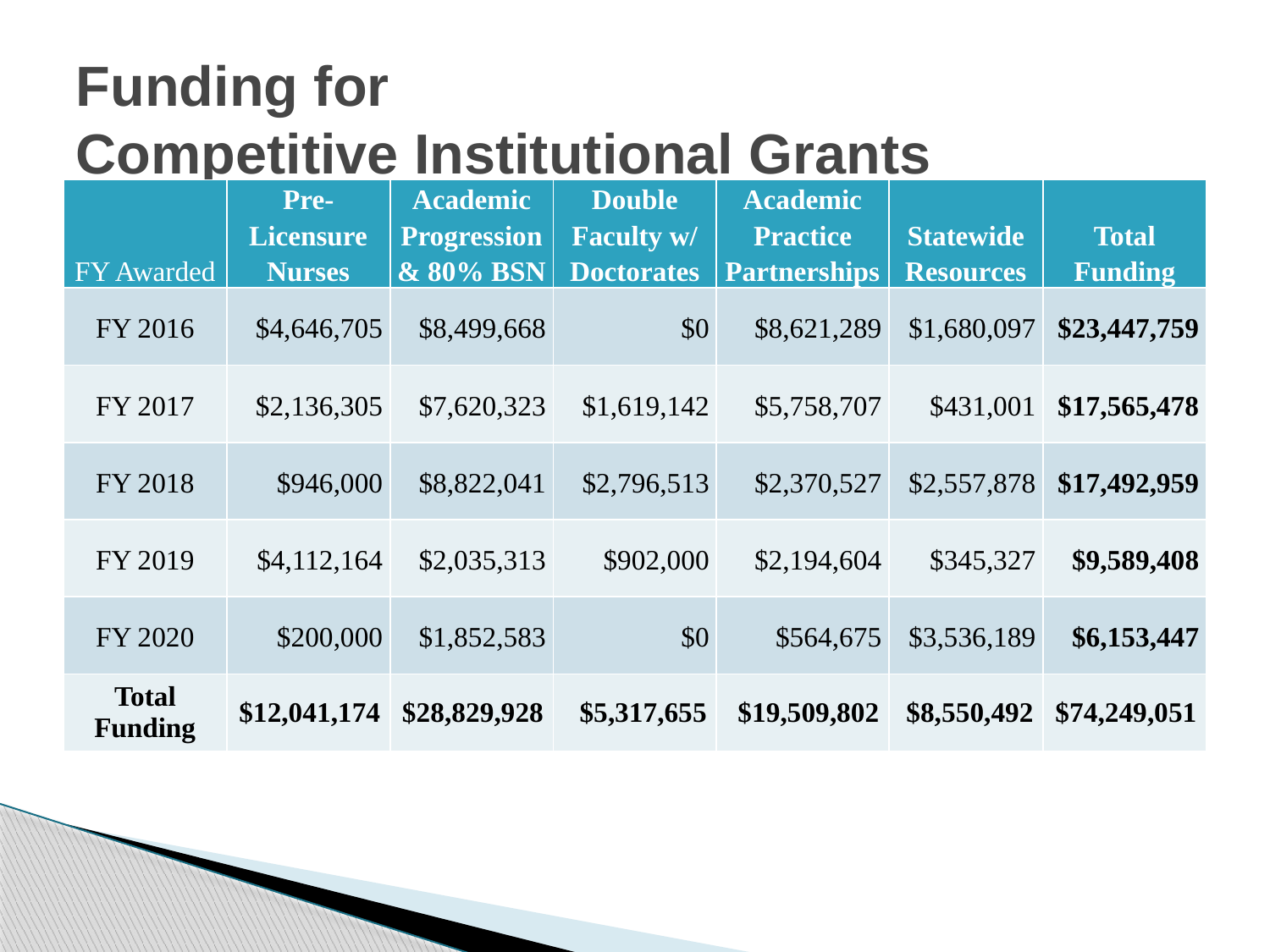

# Funding for Competitive Institutional Grants
| FY Awarded | Pre-Licensure Nurses | Academic Progression & 80% BSN | Double Faculty w/ Doctorates | Academic Practice Partnerships | Statewide Resources | Total Funding |
| --- | --- | --- | --- | --- | --- | --- |
| FY 2016 | $4,646,705 | $8,499,668 | $0 | $8,621,289 | $1,680,097 | $23,447,759 |
| FY 2017 | $2,136,305 | $7,620,323 | $1,619,142 | $5,758,707 | $431,001 | $17,565,478 |
| FY 2018 | $946,000 | $8,822,041 | $2,796,513 | $2,370,527 | $2,557,878 | $17,492,959 |
| FY 2019 | $4,112,164 | $2,035,313 | $902,000 | $2,194,604 | $345,327 | $9,589,408 |
| FY 2020 | $200,000 | $1,852,583 | $0 | $564,675 | $3,536,189 | $6,153,447 |
| Total Funding | $12,041,174 | $28,829,928 | $5,317,655 | $19,509,802 | $8,550,492 | $74,249,051 |